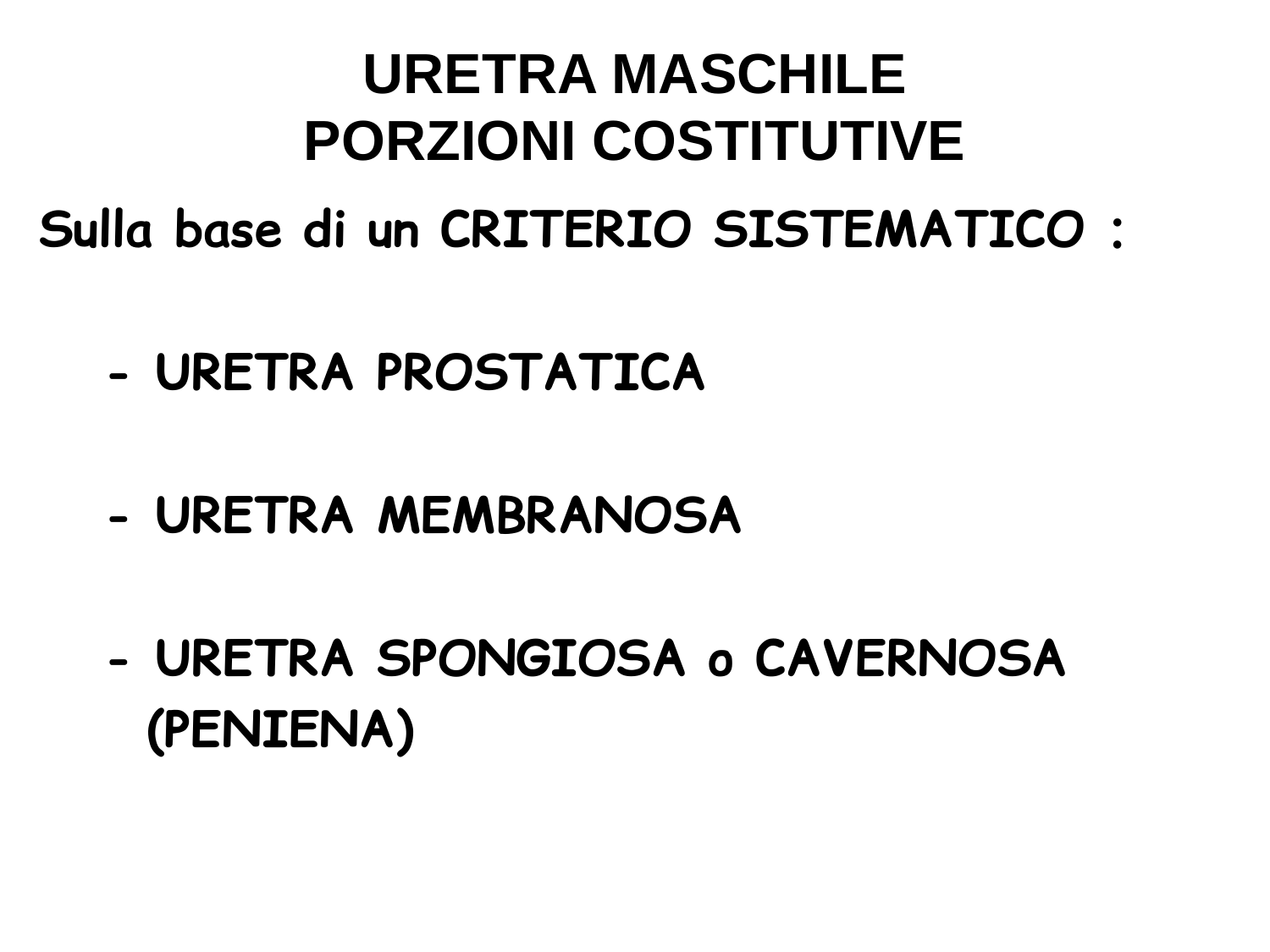

# URETRA MASCHILE PORZIONI COSTITUTIVE
Sulla base di un CRITERIO SISTEMATICO :

   - URETRA PROSTATICA

   - URETRA MEMBRANOSA

   - URETRA SPONGIOSA o CAVERNOSA
     (PENIENA)